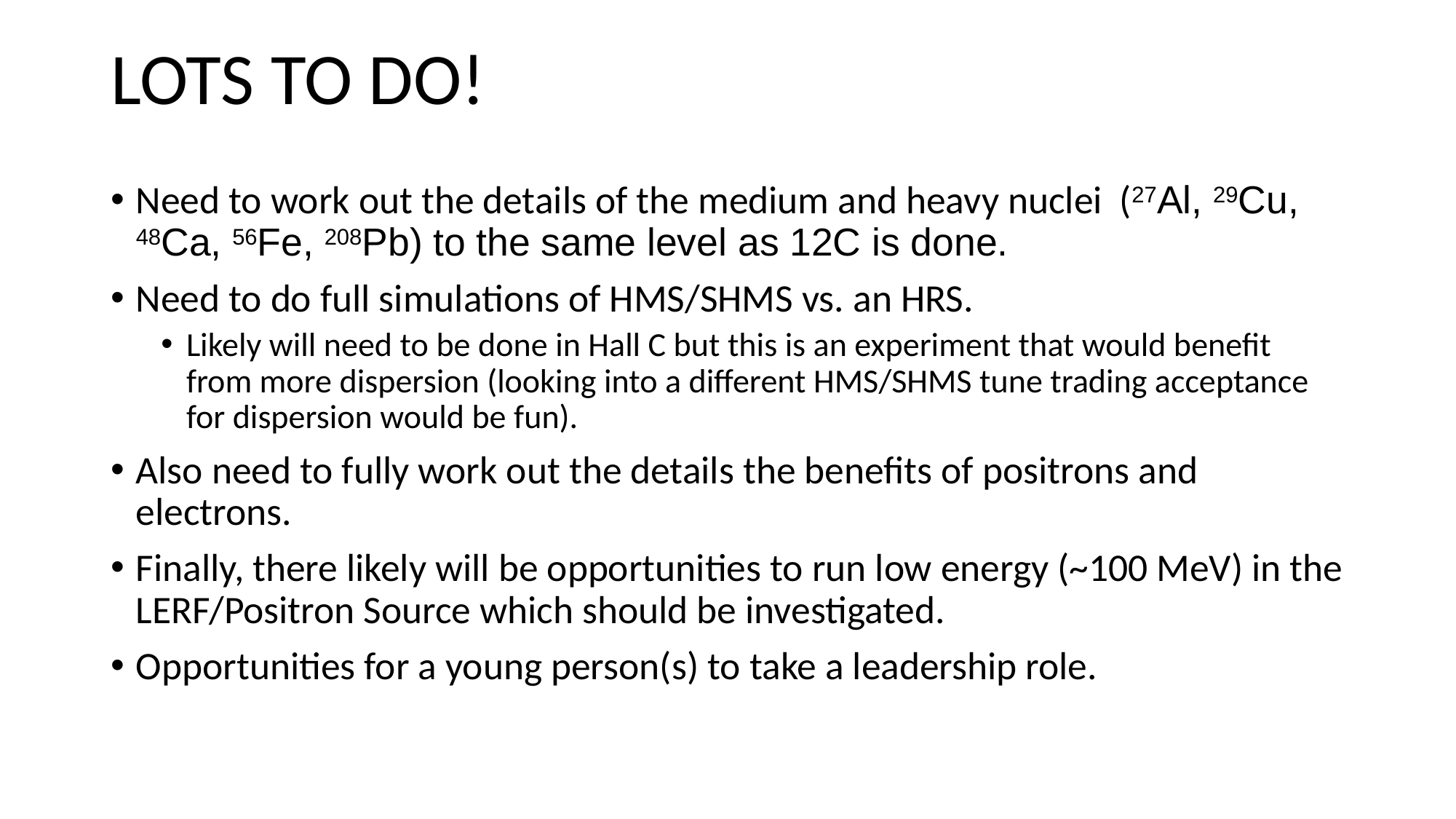

# LOTS TO DO!
Need to work out the details of the medium and heavy nuclei  (27Al, 29Cu, 48Ca, 56Fe, 208Pb) to the same level as 12C is done.
Need to do full simulations of HMS/SHMS vs. an HRS.
Likely will need to be done in Hall C but this is an experiment that would benefit from more dispersion (looking into a different HMS/SHMS tune trading acceptance for dispersion would be fun).
Also need to fully work out the details the benefits of positrons and electrons.
Finally, there likely will be opportunities to run low energy (~100 MeV) in the LERF/Positron Source which should be investigated.
Opportunities for a young person(s) to take a leadership role.